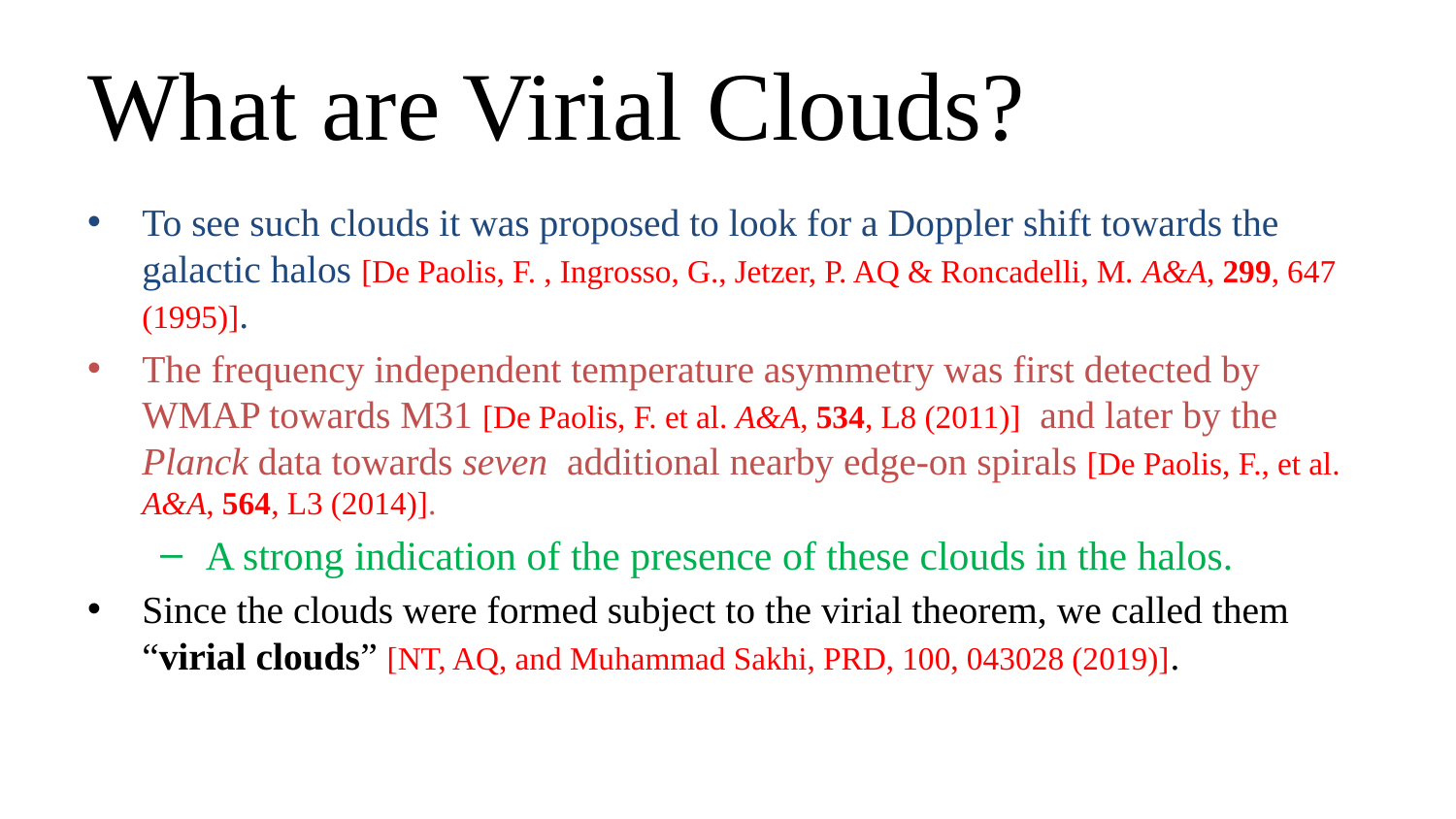

# What are Virial Clouds?
To see such clouds it was proposed to look for a Doppler shift towards the galactic halos [De Paolis, F. , Ingrosso, G., Jetzer, P. AQ & Roncadelli, M. A&A, 299, 647 (1995)].
The frequency independent temperature asymmetry was first detected by WMAP towards M31 [De Paolis, F. et al. A&A, 534, L8 (2011)]  and later by the Planck data towards seven  additional nearby edge-on spirals [De Paolis, F., et al. A&A, 564, L3 (2014)].
A strong indication of the presence of these clouds in the halos.
Since the clouds were formed subject to the virial theorem, we called them “virial clouds” [NT, AQ, and Muhammad Sakhi, PRD, 100, 043028 (2019)].